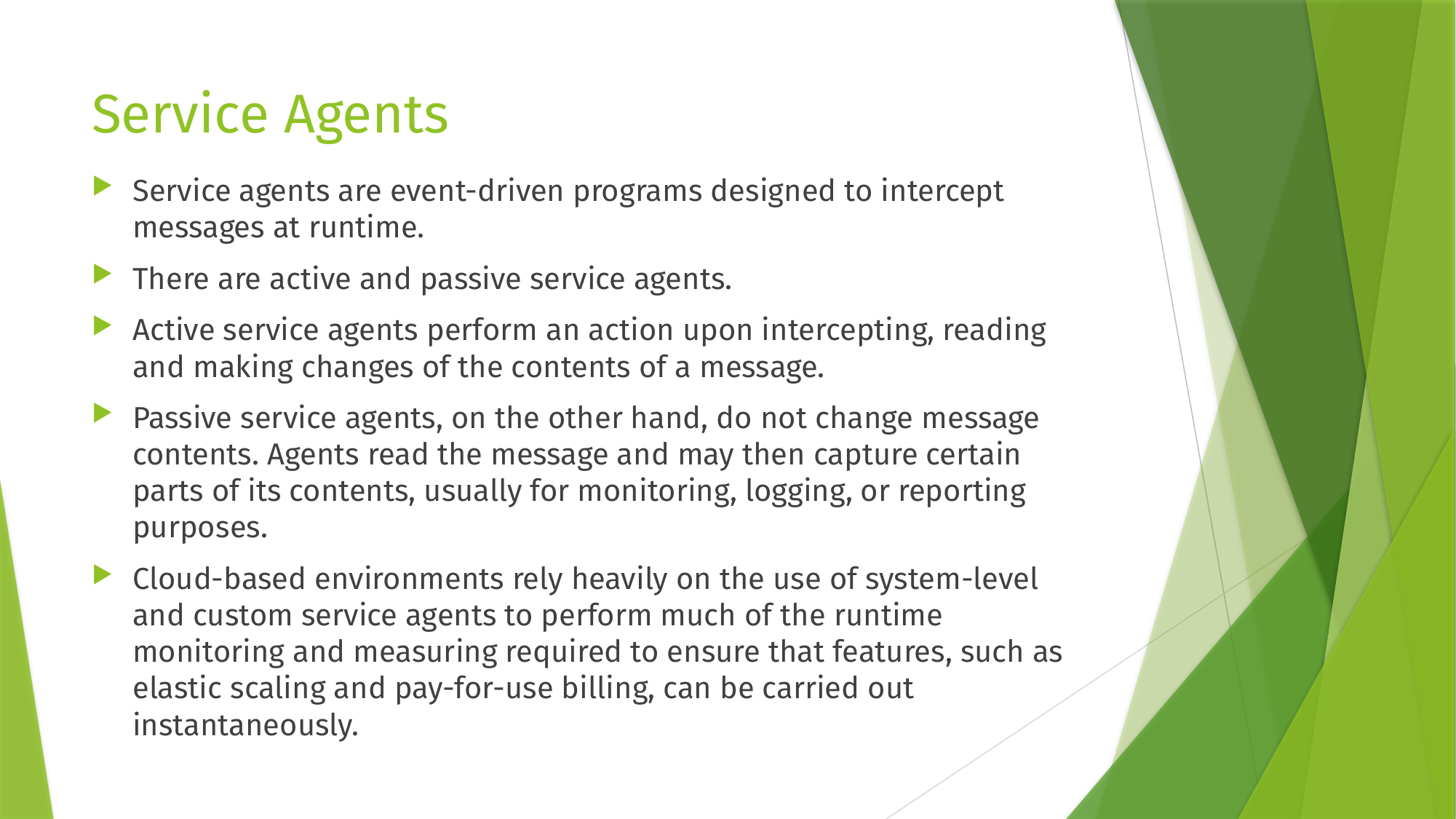

# Service Agents
Service agents are event-driven programs designed to intercept messages at runtime.
There are active and passive service agents.
Active service agents perform an action upon intercepting, reading and making changes of the contents of a message.
Passive service agents, on the other hand, do not change message contents. Agents read the message and may then capture certain parts of its contents, usually for monitoring, logging, or reporting purposes.
Cloud-based environments rely heavily on the use of system-level and custom service agents to perform much of the runtime monitoring and measuring required to ensure that features, such as elastic scaling and pay-for-use billing, can be carried out instantaneously.